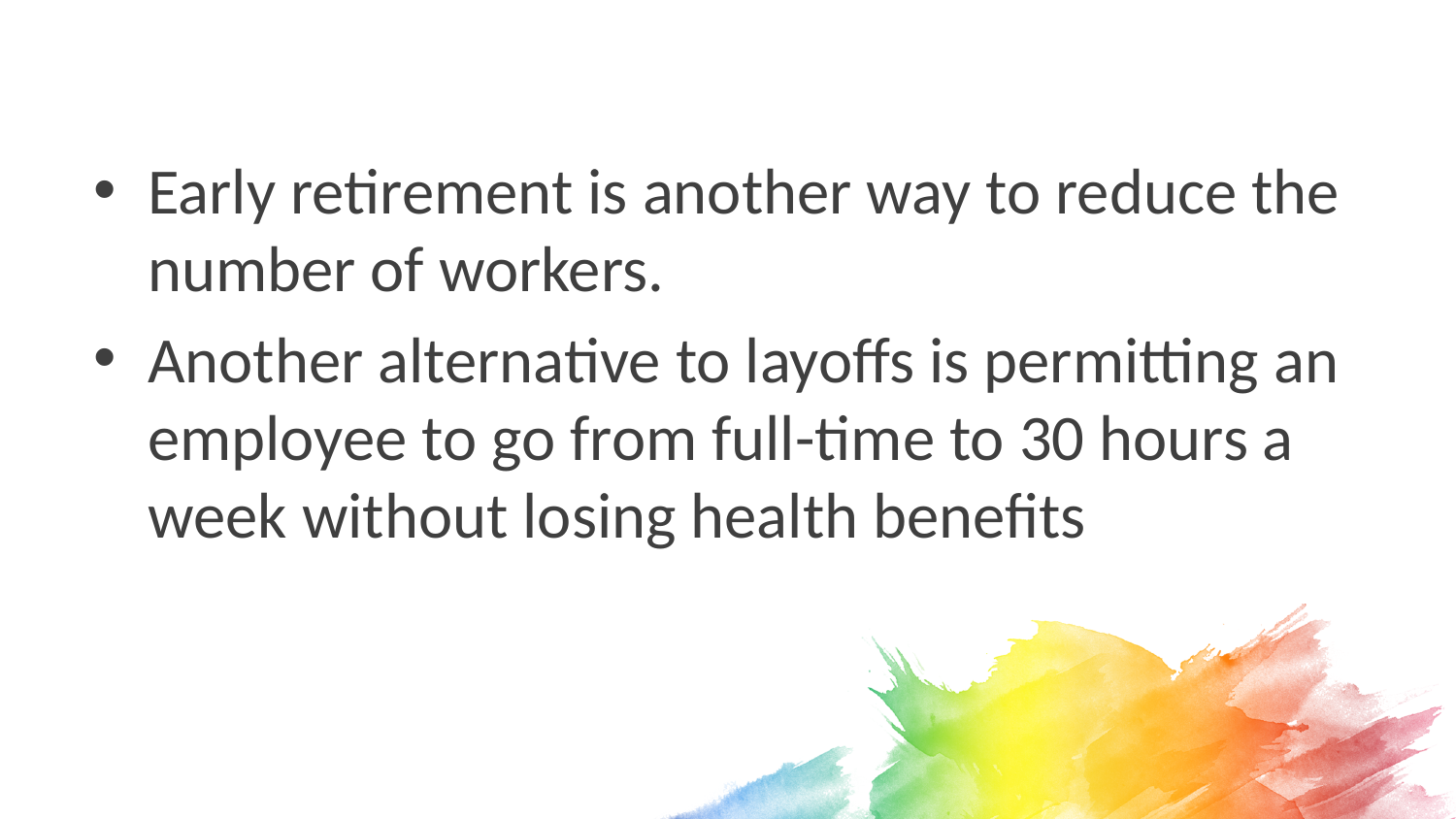

Early retirement is another way to reduce the number of workers.
Another alternative to layoffs is permitting an employee to go from full-time to 30 hours a week without losing health benefits